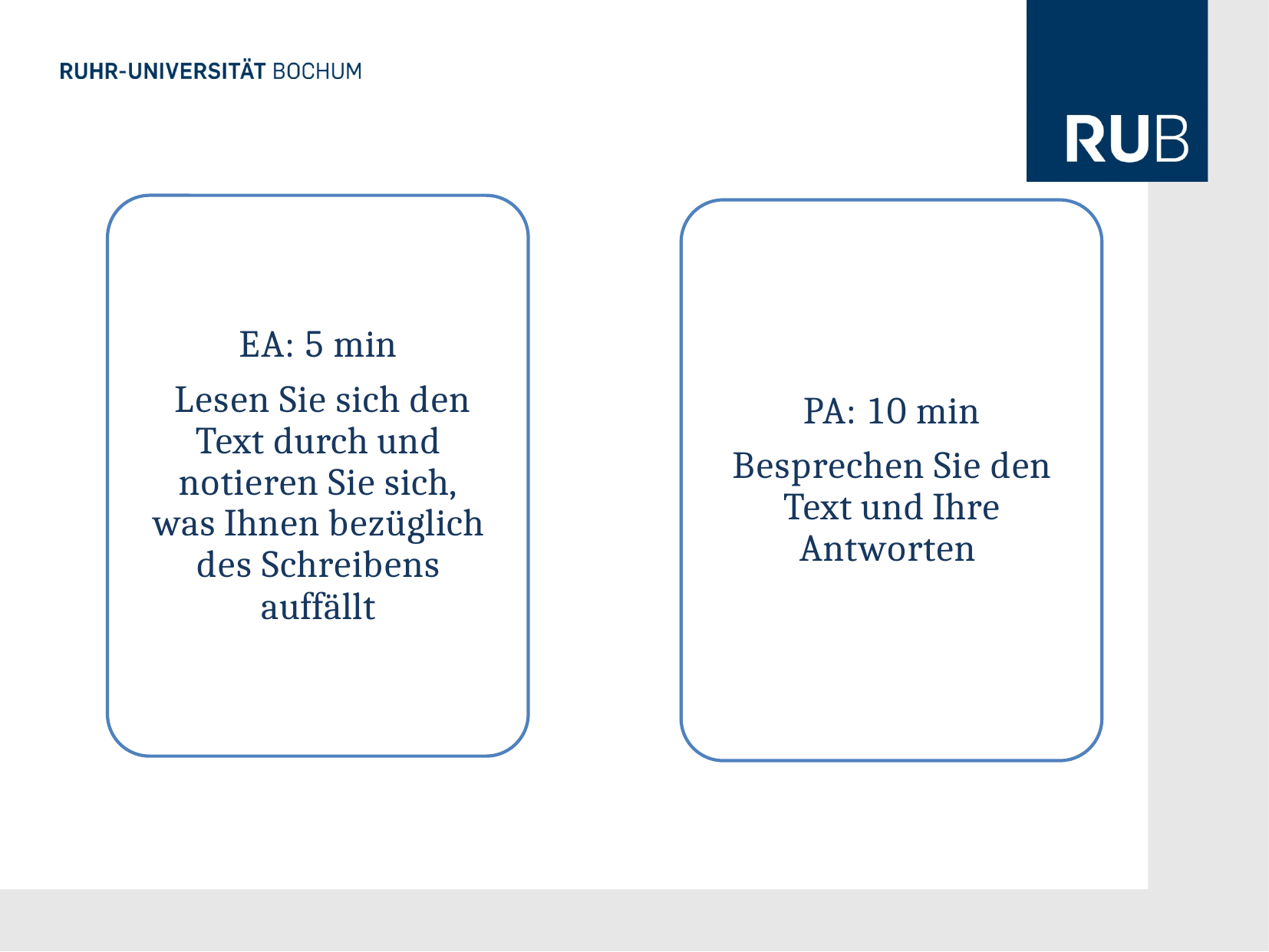

EA: 5 min
 Lesen Sie sich den Text durch und notieren Sie sich, was Ihnen bezüglich des Schreibens auffällt

PA: 10 min
Besprechen Sie den Text und Ihre Antworten